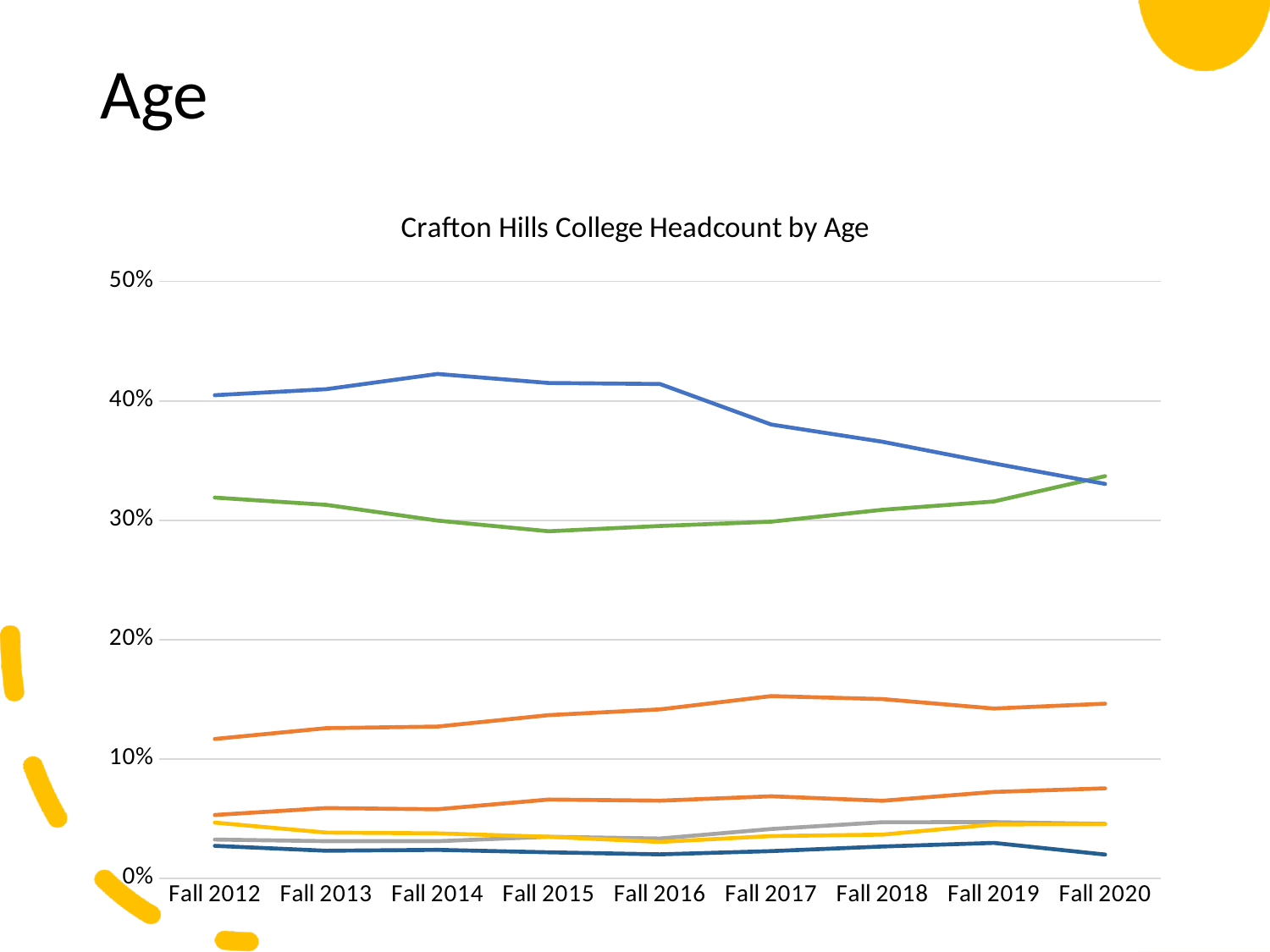

# Age

### Chart:

| Category | 19 or Less | 20 to 24 | 25 to 29 | 30 to 34 | 35 to 39 | 40 to 49 | 50 + |
|---|---|---|---|---|---|---|---|
| Fall 2012 | 0.31897203325774753 | 0.40476190476190477 | 0.11678004535147393 | 0.053099017384731675 | 0.03250188964474679 | 0.046674225245653816 | 0.0272108843537415 |
| Fall 2013 | 0.3128941836019622 | 0.4097757533286615 | 0.1257883672039243 | 0.05886475122634899 | 0.03118430273300631 | 0.03836720392431675 | 0.023125437981779955 |
| Fall 2014 | 0.29974768713204375 | 0.42253994953742646 | 0.12716568544995796 | 0.05786375105130362 | 0.031118587047939447 | 0.03767872161480235 | 0.023885618166526495 |
| Fall 2015 | 0.2907635878626209 | 0.41497165721907303 | 0.13671223741247085 | 0.06602200733577859 | 0.03484494831610537 | 0.03484494831610537 | 0.02184061353784595 |
| Fall 2016 | 0.2952029520295203 | 0.4141227775914123 | 0.14156323381415634 | 0.06507883260650787 | 0.03337806105333781 | 0.030526668903052667 | 0.020127474002012747 |
| Fall 2017 | 0.2988194001276324 | 0.3801850670070198 | 0.15268028079132098 | 0.06876196553924697 | 0.04132099553286535 | 0.03541799617102744 | 0.022814294830887046 |
| Fall 2018 | 0.3087592341323685 | 0.36574702246344043 | 0.15015829941203077 | 0.06497813960500529 | 0.04703753957485301 | 0.036635006784260515 | 0.026684758028041607 |
| Fall 2019 | 0.3157039444526518 | 0.34761412320874574 | 0.1422662136209189 | 0.07238883143743537 | 0.04712660658886099 | 0.045206086571133106 | 0.0296941941202541 |
| Fall 2020 | 0.33693125207572233 | 0.3304549983394221 | 0.14629691132514114 | 0.07539023580205911 | 0.04566589173032215 | 0.04533377615410163 | 0.019926934573231487 |